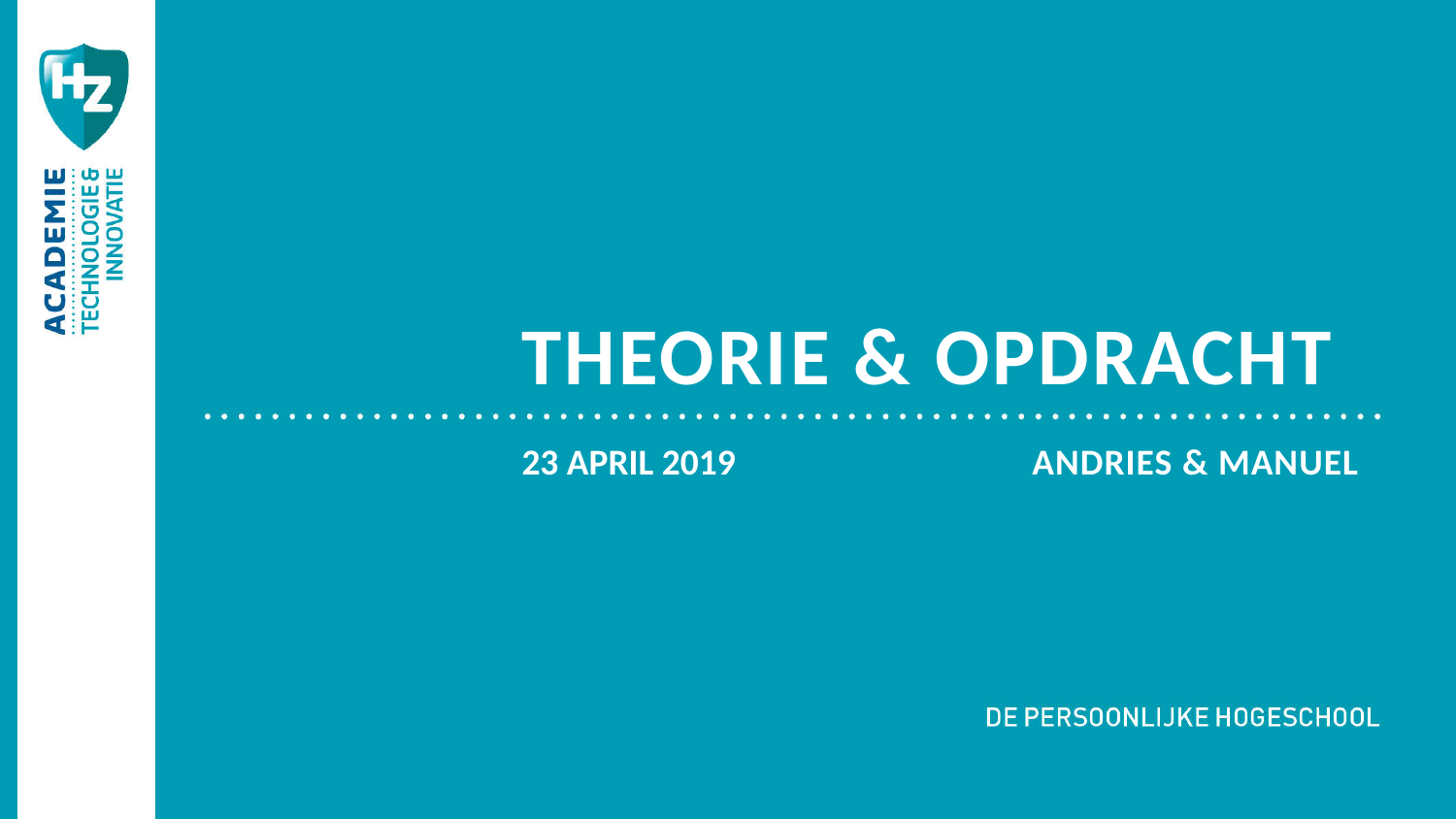

Theorie & opdracht
23 april 2019
Andries & Manuel